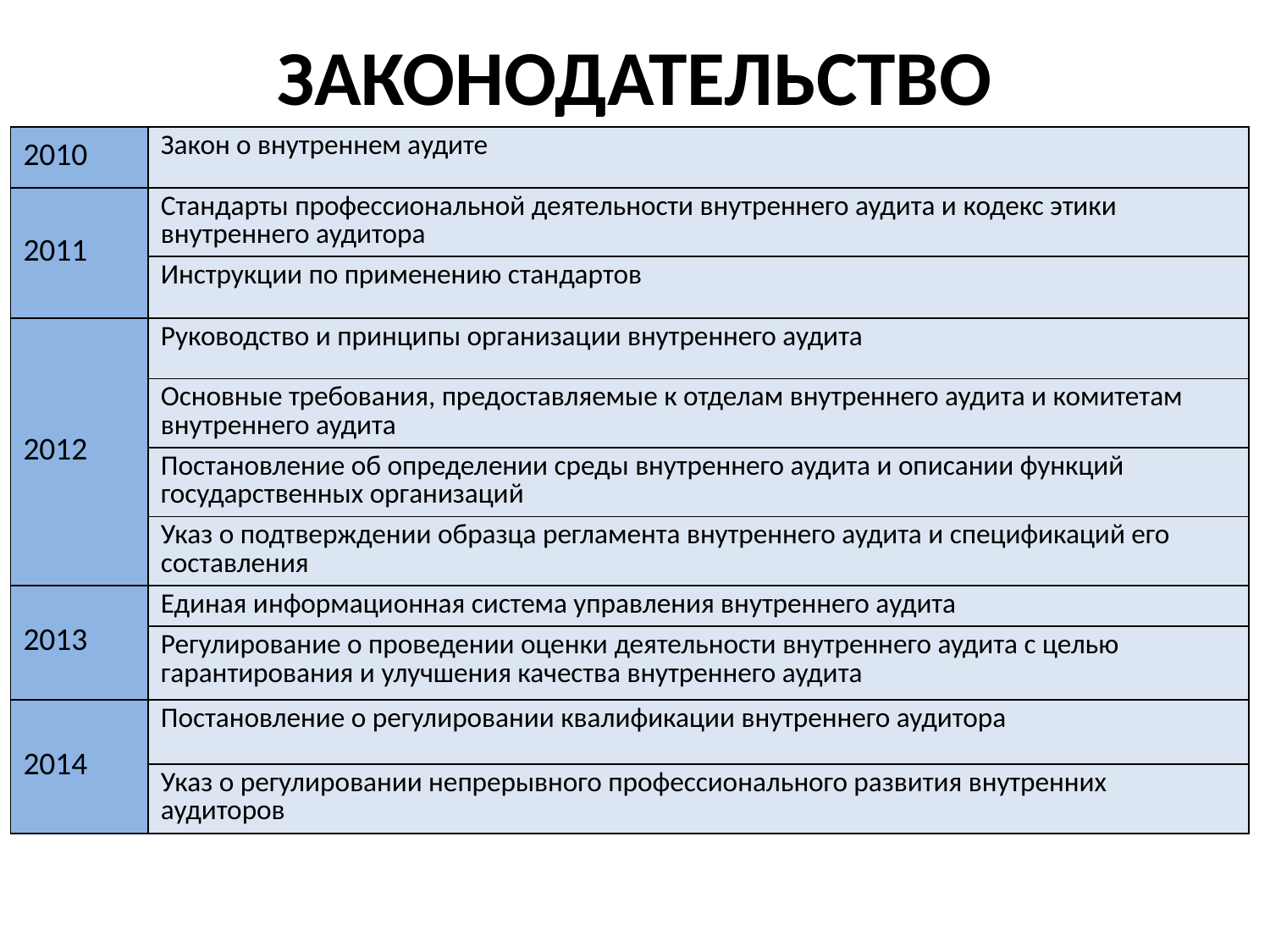

# ЗАКОНОДАТЕЛЬСТВО
| 2010 | Закон о внутреннем аудите |
| --- | --- |
| 2011 | Стандарты профессиональной деятельности внутреннего аудита и кодекс этики внутреннего аудитора |
|  | Инструкции по применению стандартов |
| 2012 | Руководство и принципы организации внутреннего аудита |
|  | Основные требования, предоставляемые к отделам внутреннего аудита и комитетам внутреннего аудита |
|  | Постановление об определении среды внутреннего аудита и описании функций государственных организаций |
|  | Указ о подтверждении образца регламента внутреннего аудита и спецификаций его составления |
| 2013 | Единая информационная система управления внутреннего аудита |
|  | Регулирование о проведении оценки деятельности внутреннего аудита с целью гарантирования и улучшения качества внутреннего аудита |
| 2014 | Постановление о регулировании квалификации внутреннего аудитора |
|  | Указ о регулировании непрерывного профессионального развития внутренних аудиторов |